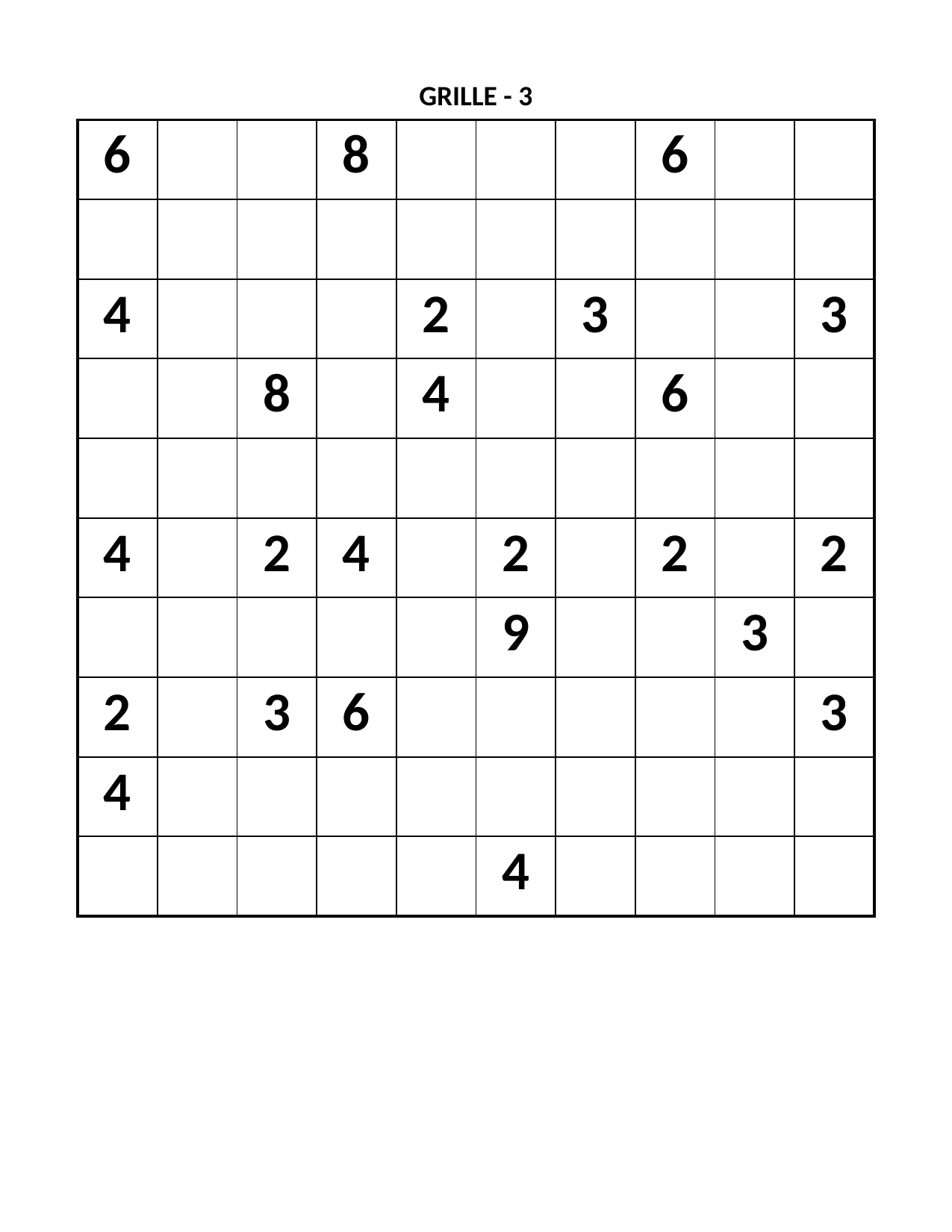

GRILLE - 3
| 6 |  |  | 8 |  |  |  | 6 |  |  |
| --- | --- | --- | --- | --- | --- | --- | --- | --- | --- |
|  |  |  |  |  |  |  |  |  |  |
| 4 |  |  |  | 2 |  | 3 |  |  | 3 |
|  |  | 8 |  | 4 |  |  | 6 |  |  |
|  |  |  |  |  |  |  |  |  |  |
| 4 |  | 2 | 4 |  | 2 |  | 2 |  | 2 |
|  |  |  |  |  | 9 |  |  | 3 |  |
| 2 |  | 3 | 6 |  |  |  |  |  | 3 |
| 4 |  |  |  |  |  |  |  |  |  |
|  |  |  |  |  | 4 |  |  |  |  |